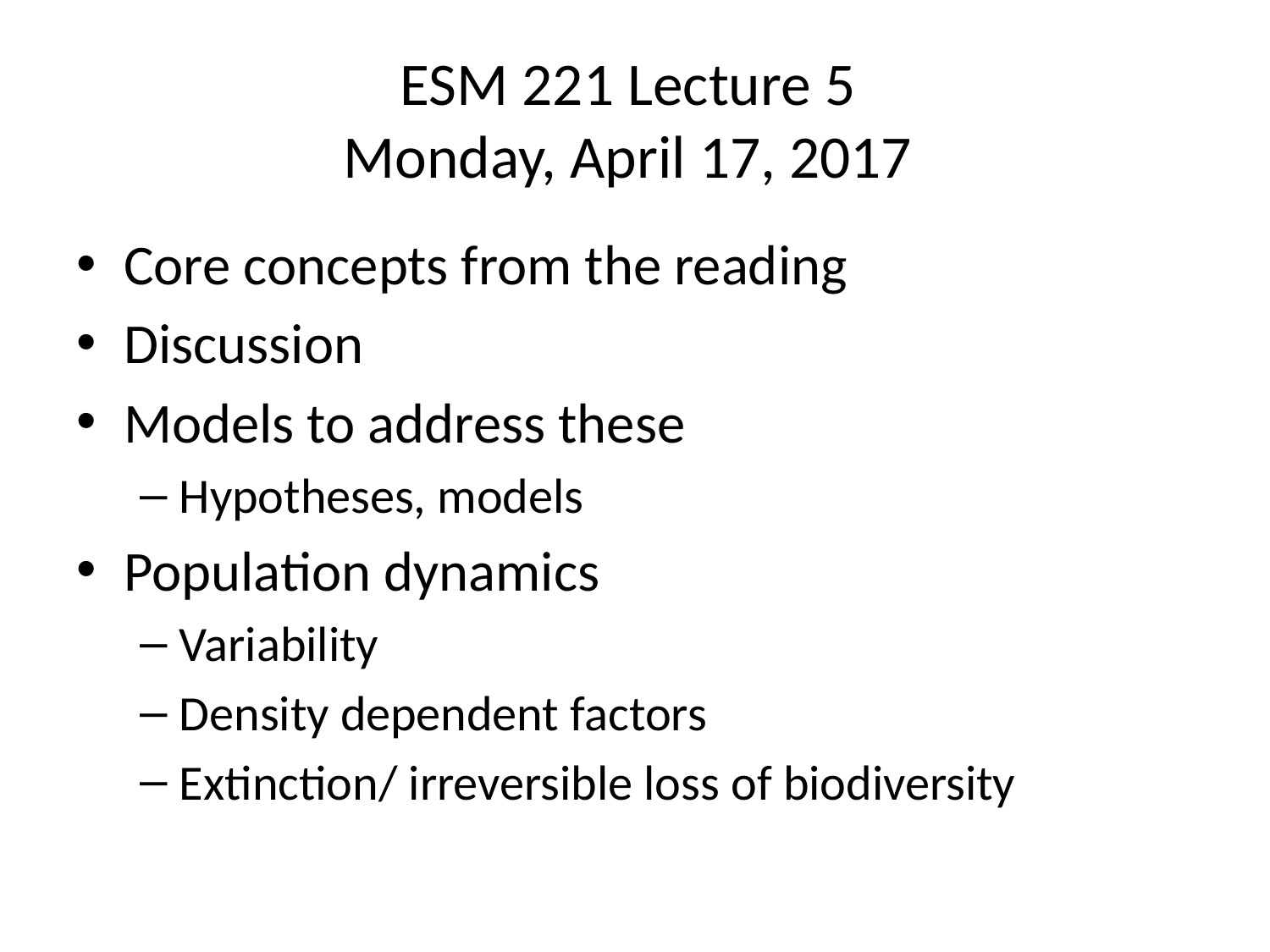

# ESM 221 Lecture 5 Monday, April 17, 2017
Core concepts from the reading
Discussion
Models to address these
Hypotheses, models
Population dynamics
Variability
Density dependent factors
Extinction/ irreversible loss of biodiversity